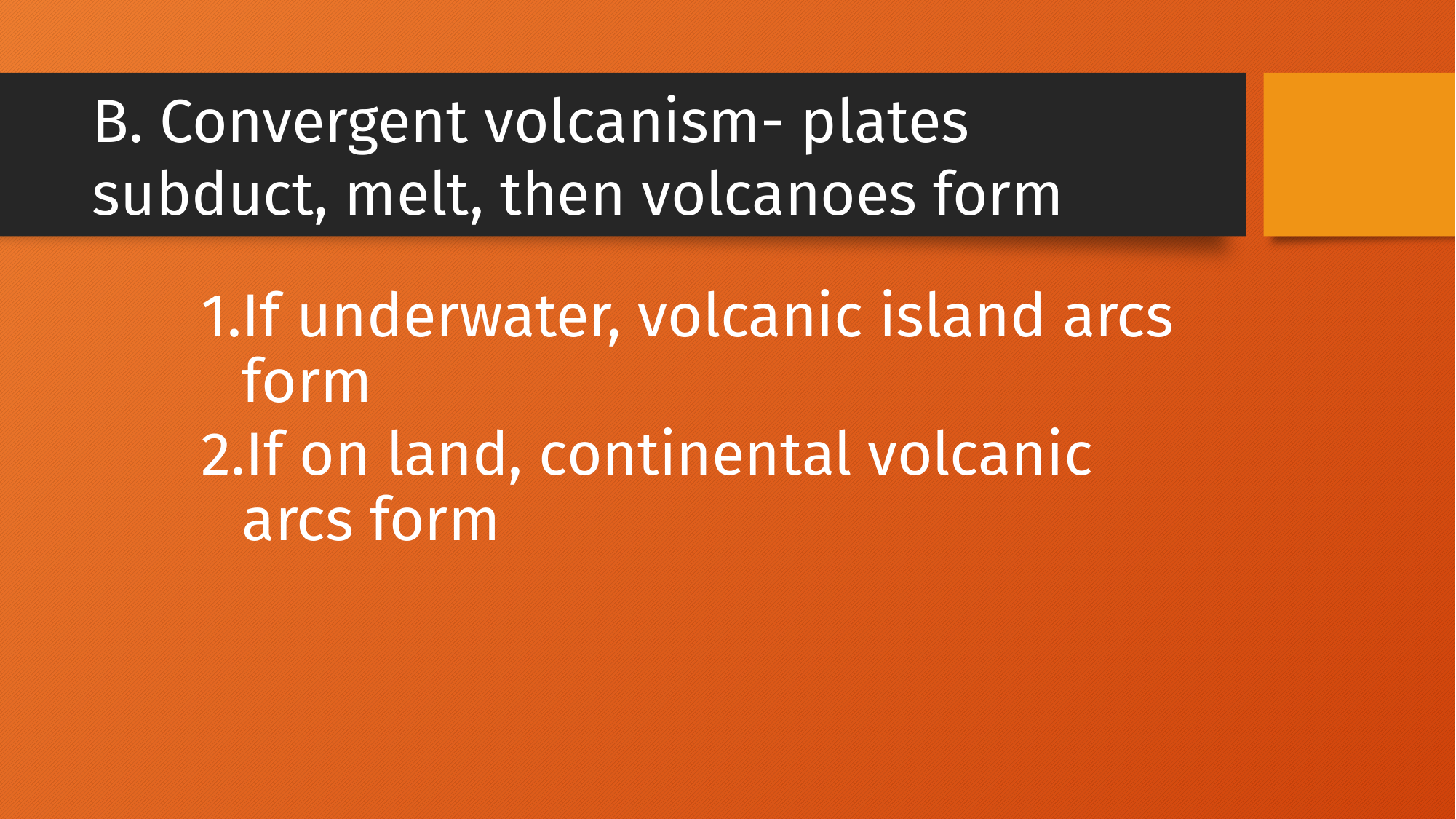

# B. Convergent volcanism- plates subduct, melt, then volcanoes form
If underwater, volcanic island arcs form
If on land, continental volcanic arcs form